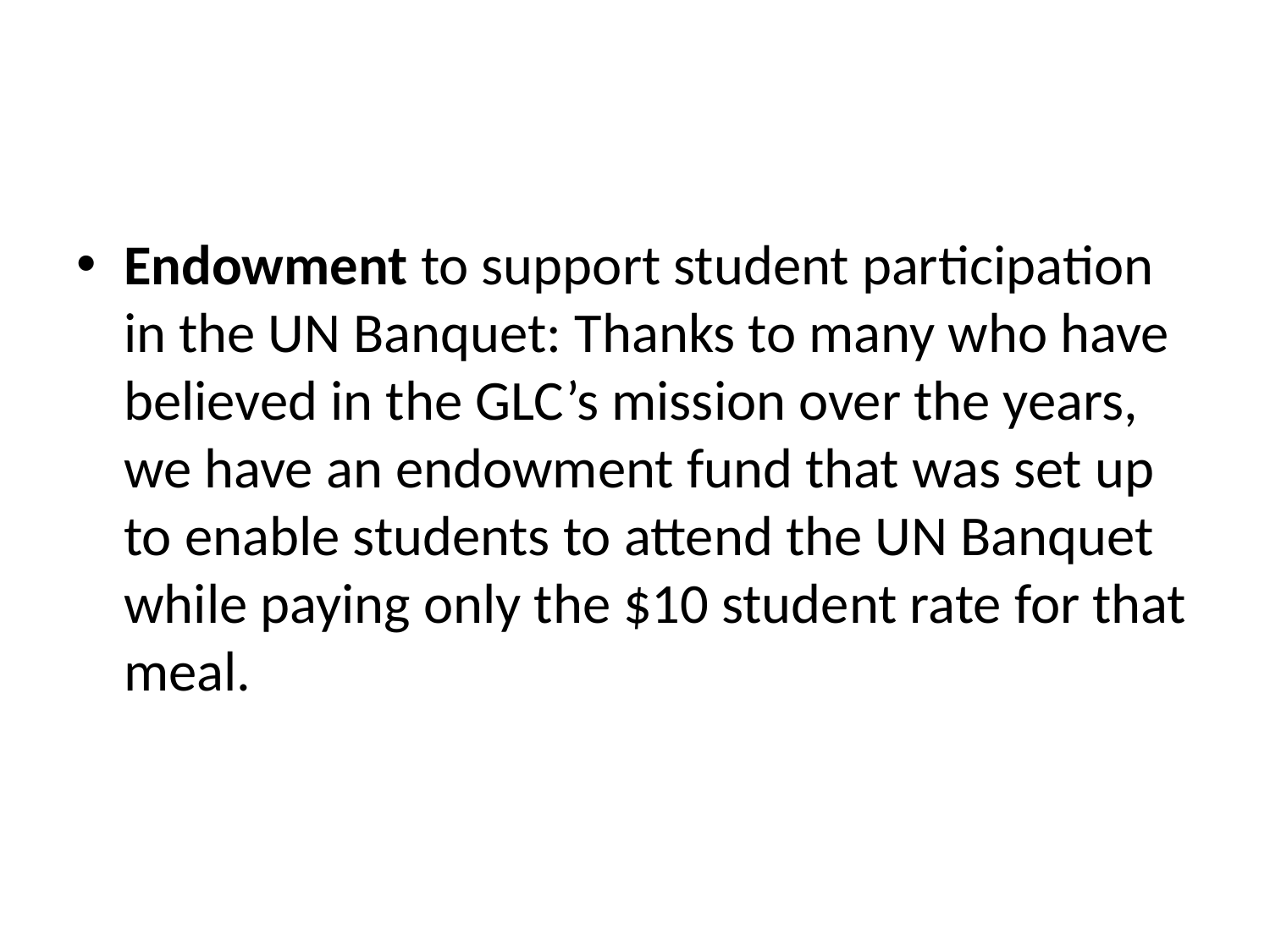

#
Endowment to support student participation in the UN Banquet: Thanks to many who have believed in the GLC’s mission over the years, we have an endowment fund that was set up to enable students to attend the UN Banquet while paying only the $10 student rate for that meal.